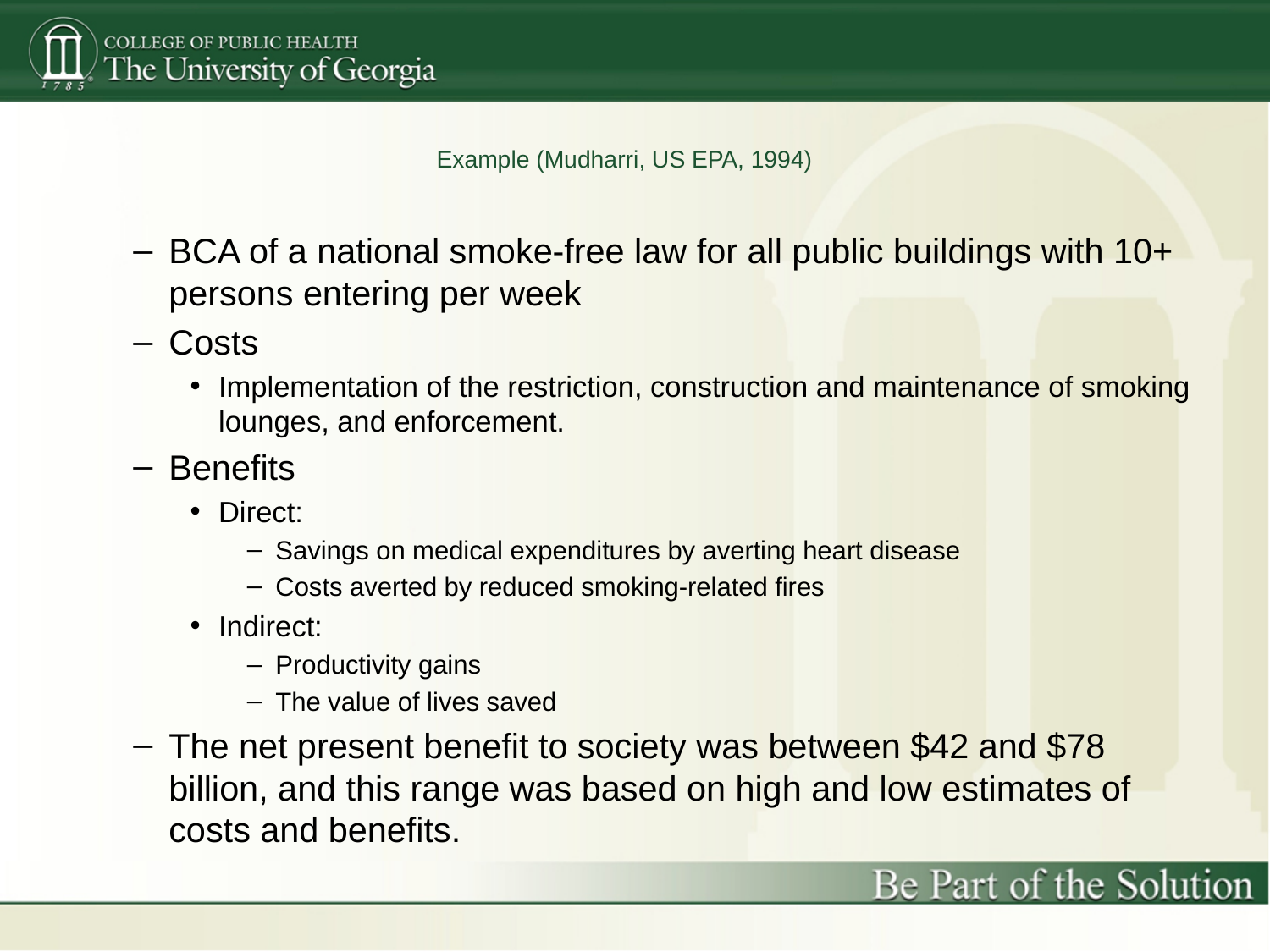

# Example (Mudharri, US EPA, 1994)
BCA of a national smoke-free law for all public buildings with 10+ persons entering per week
Costs
Implementation of the restriction, construction and maintenance of smoking lounges, and enforcement.
Benefits
Direct:
Savings on medical expenditures by averting heart disease
Costs averted by reduced smoking-related fires
Indirect:
Productivity gains
The value of lives saved
The net present benefit to society was between $42 and $78 billion, and this range was based on high and low estimates of costs and benefits.